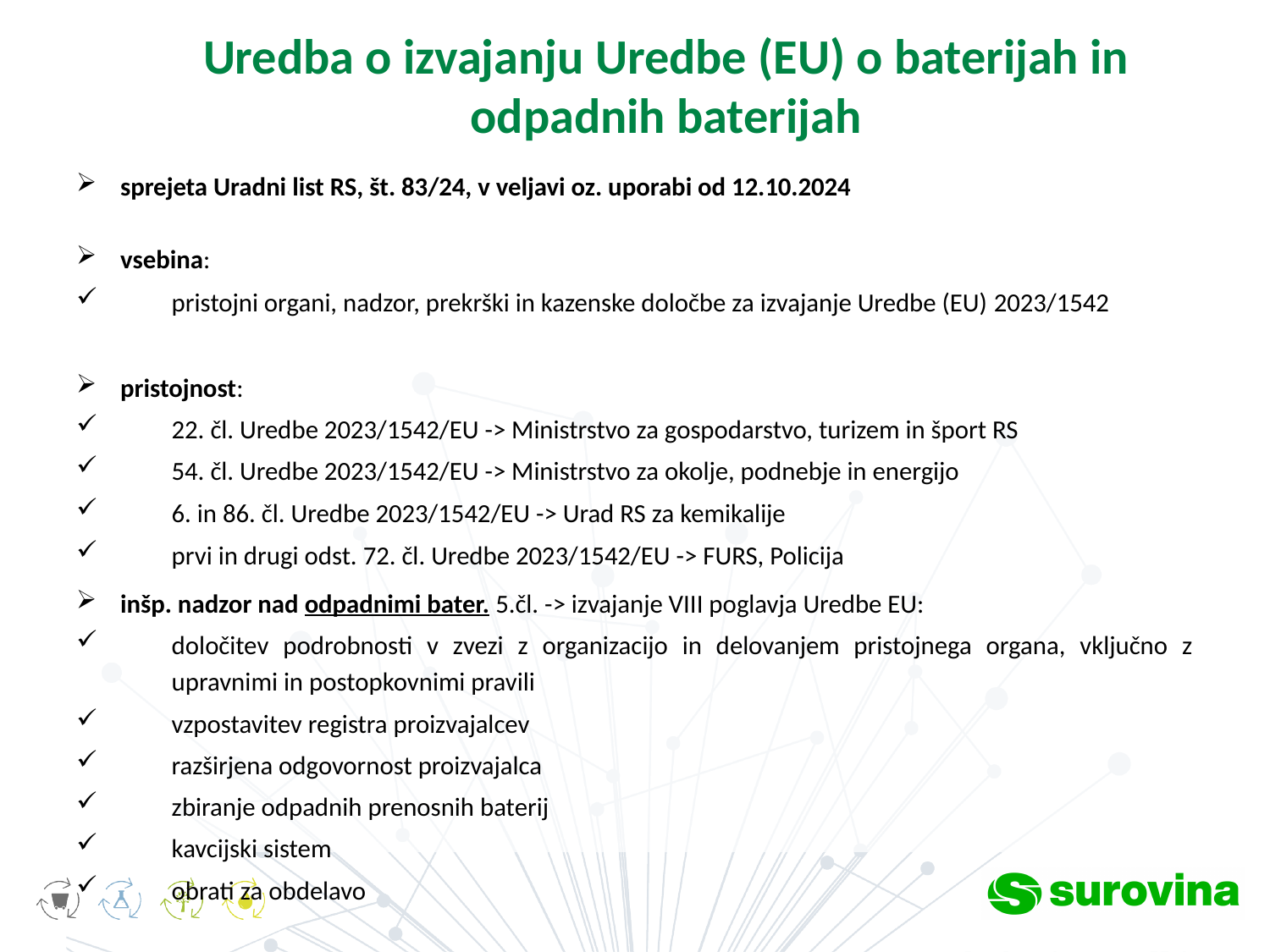

# Uredba o izvajanju Uredbe (EU) o baterijah in odpadnih baterijah
sprejeta Uradni list RS, št. 83/24, v veljavi oz. uporabi od 12.10.2024

vsebina:
pristojni organi, nadzor, prekrški in kazenske določbe za izvajanje Uredbe (EU) 2023/1542

pristojnost:
22. čl. Uredbe 2023/1542/EU -> Ministrstvo za gospodarstvo, turizem in šport RS
54. čl. Uredbe 2023/1542/EU -> Ministrstvo za okolje, podnebje in energijo
6. in 86. čl. Uredbe 2023/1542/EU -> Urad RS za kemikalije
prvi in drugi odst. 72. čl. Uredbe 2023/1542/EU -> FURS, Policija
inšp. nadzor nad odpadnimi bater. 5.čl. -> izvajanje VIII poglavja Uredbe EU:
določitev podrobnosti v zvezi z organizacijo in delovanjem pristojnega organa, vključno z upravnimi in postopkovnimi pravili
vzpostavitev registra proizvajalcev
razširjena odgovornost proizvajalca
zbiranje odpadnih prenosnih baterij
kavcijski sistem
obrati za obdelavo